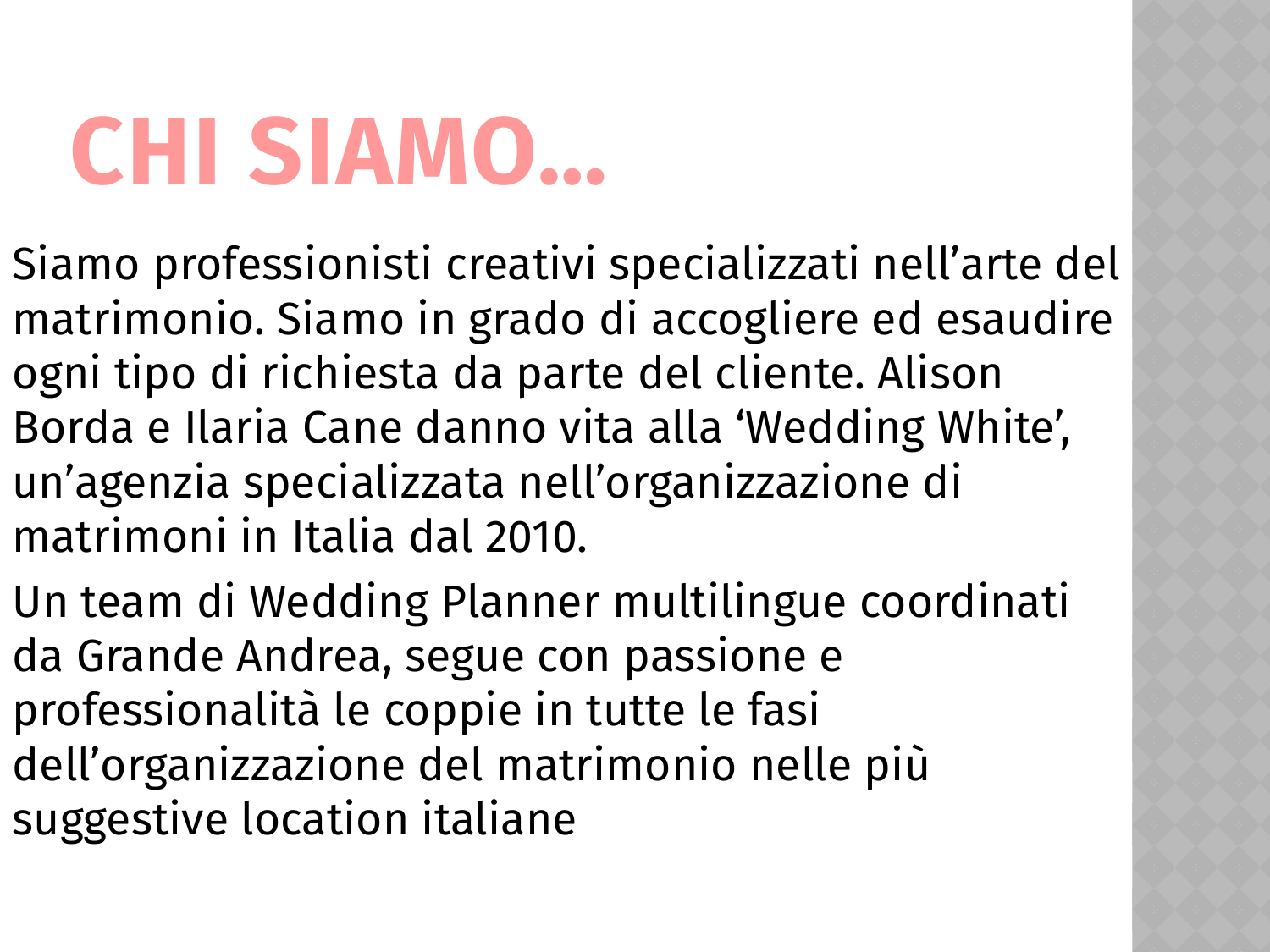

# Chi siamo…
Siamo professionisti creativi specializzati nell’arte del matrimonio. Siamo in grado di accogliere ed esaudire ogni tipo di richiesta da parte del cliente. Alison Borda e Ilaria Cane danno vita alla ‘Wedding White’, un’agenzia specializzata nell’organizzazione di matrimoni in Italia dal 2010.
Un team di Wedding Planner multilingue coordinati da Grande Andrea, segue con passione e professionalità le coppie in tutte le fasi dell’organizzazione del matrimonio nelle più suggestive location italiane